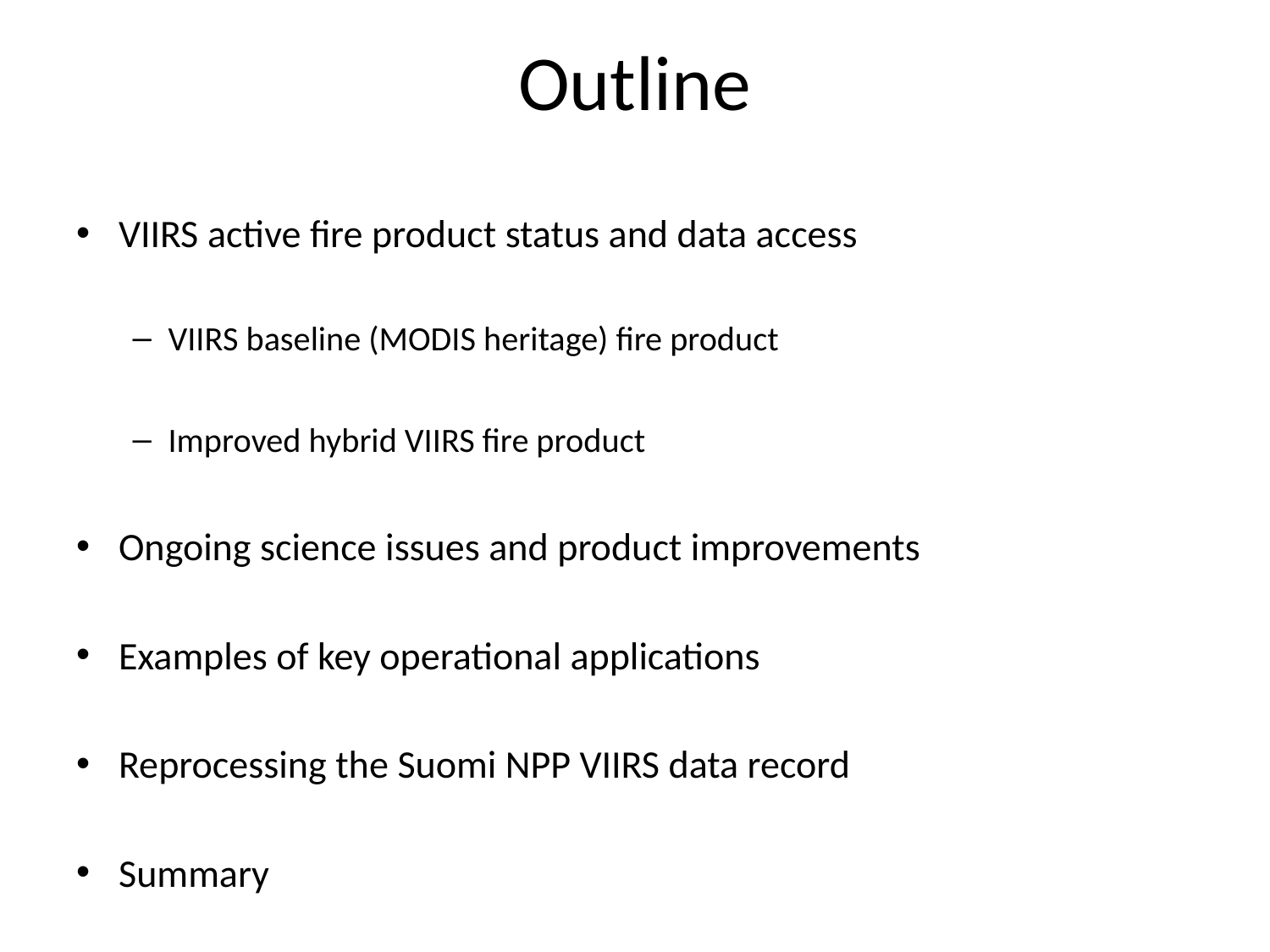

# Outline

VIIRS active fire product status and data access

VIIRS baseline (MODIS heritage) fire product

Improved hybrid VIIRS fire product

Ongoing science issues and product improvements

Examples of key operational applications

Reprocessing the Suomi NPP VIIRS data record

Summary